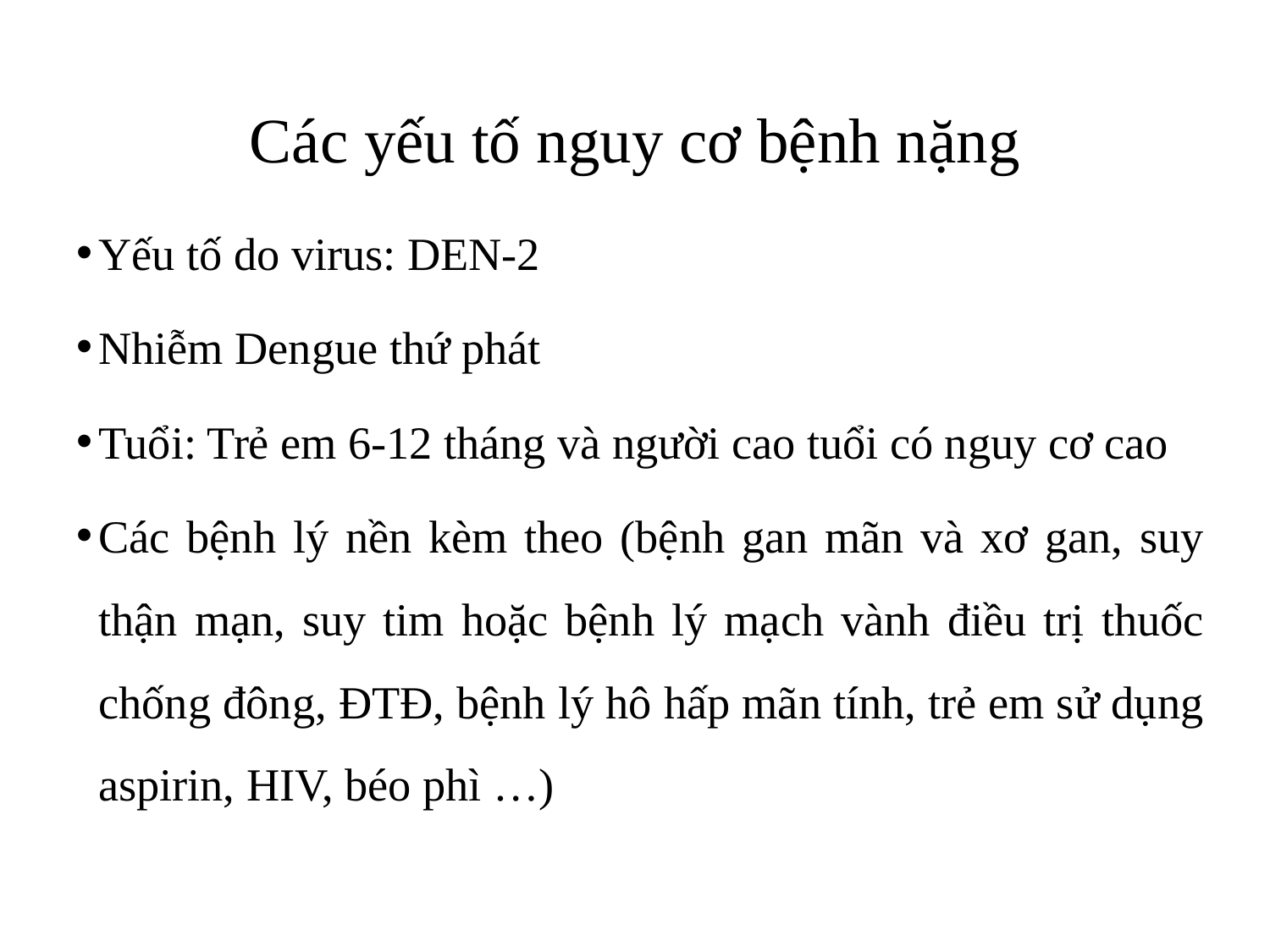

# Các yếu tố nguy cơ bệnh nặng
Yếu tố do virus: DEN-2
Nhiễm Dengue thứ phát
Tuổi: Trẻ em 6-12 tháng và người cao tuổi có nguy cơ cao
Các bệnh lý nền kèm theo (bệnh gan mãn và xơ gan, suy thận mạn, suy tim hoặc bệnh lý mạch vành điều trị thuốc chống đông, ĐTĐ, bệnh lý hô hấp mãn tính, trẻ em sử dụng aspirin, HIV, béo phì …)